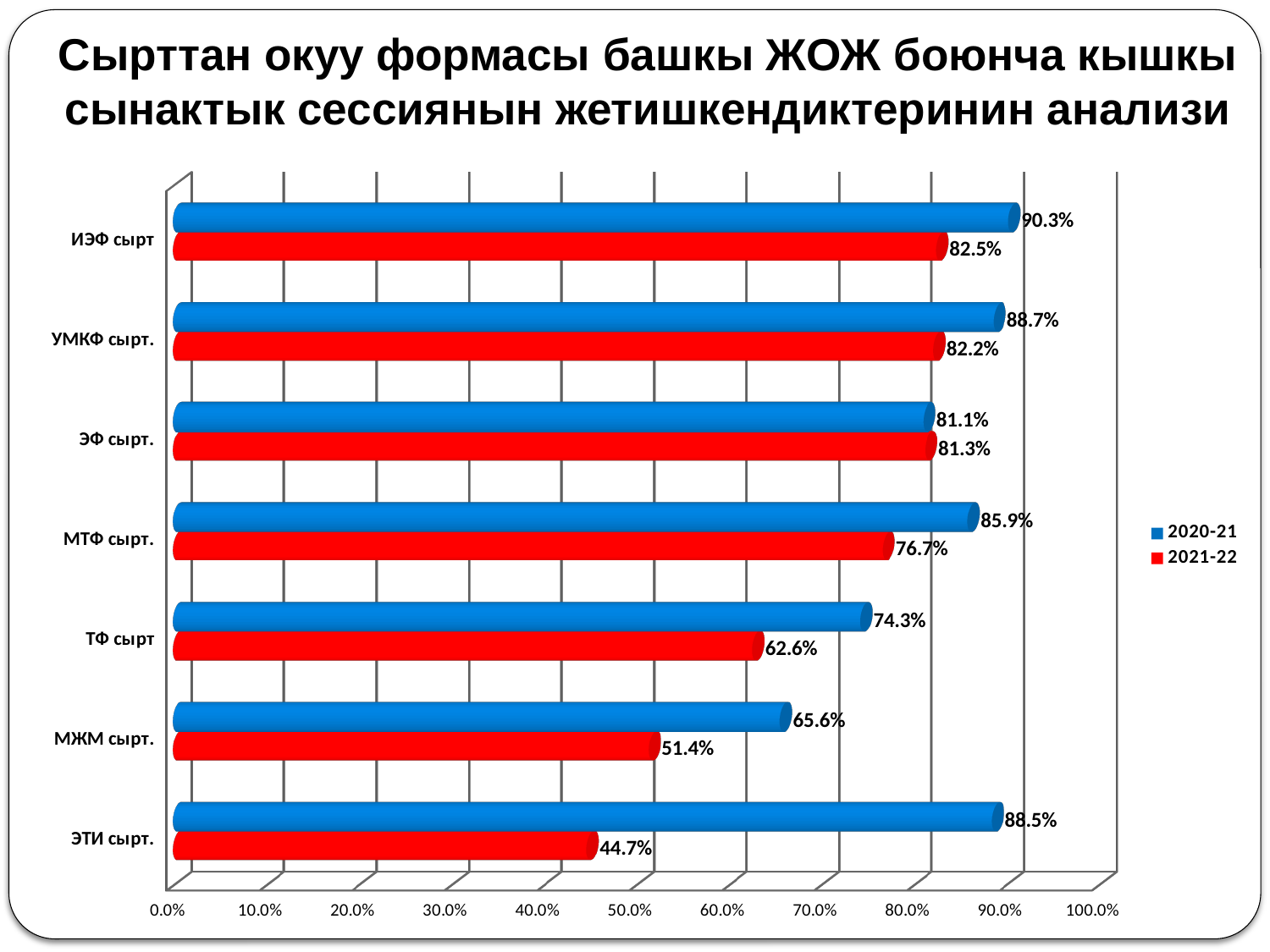

# Сырттан окуу формасы башкы ЖОЖ боюнча кышкы сынактык сессиянын жетишкендиктеринин анализи

[unsupported chart]